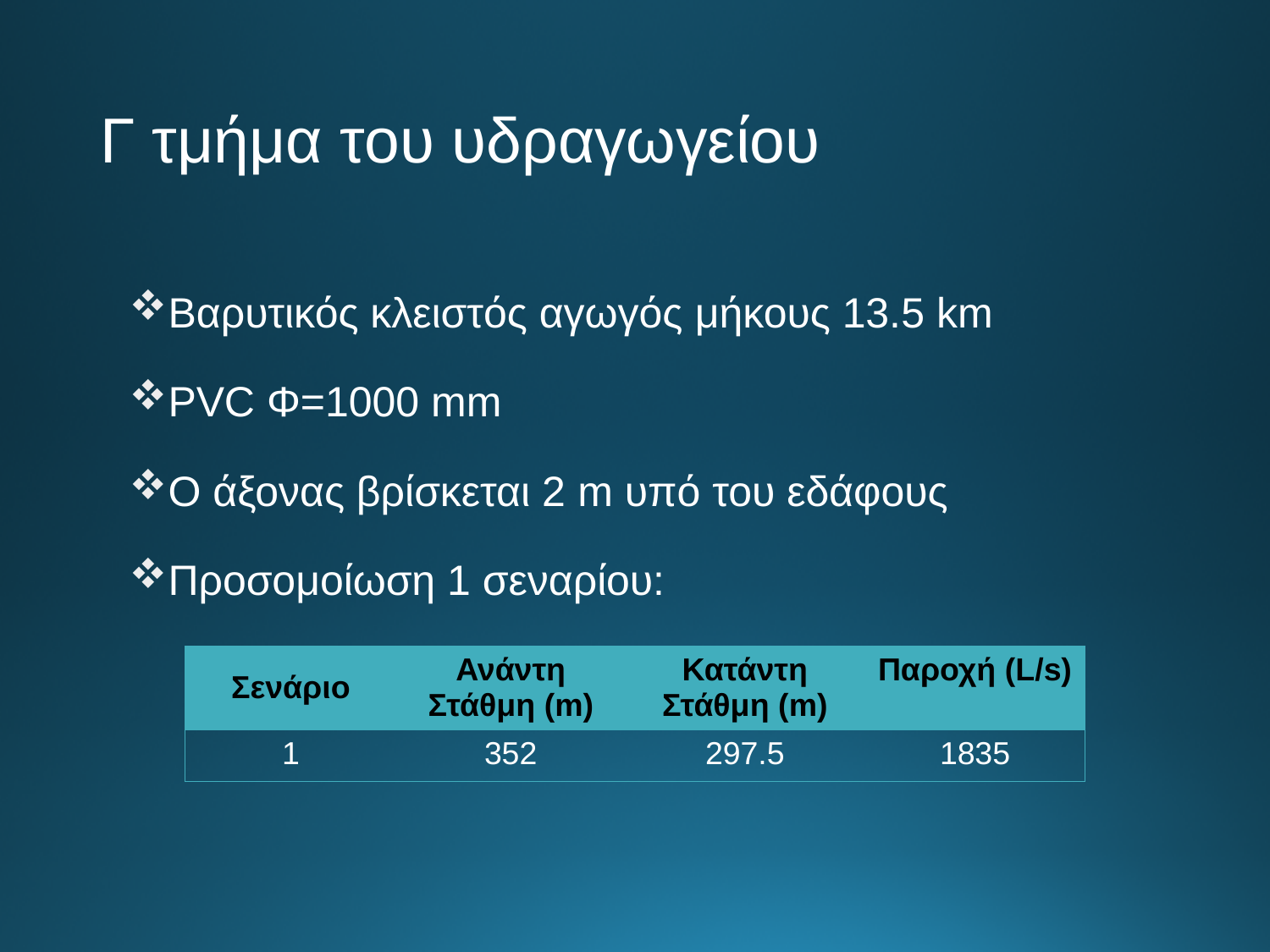

# Γ τμήμα του υδραγωγείου
Βαρυτικός κλειστός αγωγός μήκους 13.5 km
PVC Φ=1000 mm
Ο άξονας βρίσκεται 2 m υπό του εδάφους
Προσομοίωση 1 σεναρίου:

| Σενάριο | Ανάντη Στάθμη (m) | Κατάντη Στάθμη (m) | Παροχή (L/s) |
| --- | --- | --- | --- |
| 1 | 352 | 297.5 | 1835 |